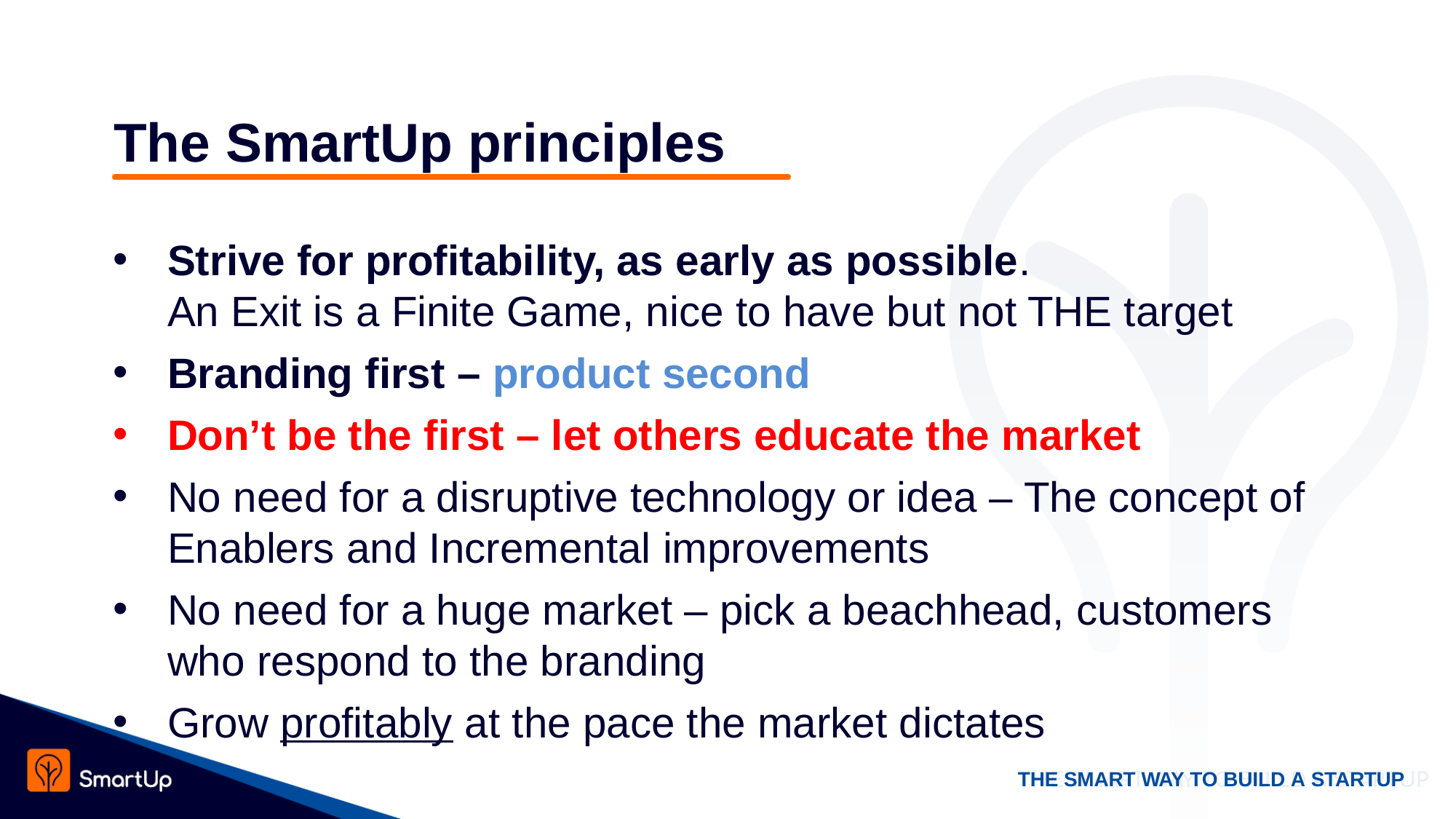

The SmartUp principles
Strive for profitability, as early as possible.
An Exit is a Finite Game, nice to have but not THE target
Branding first – product second
Don’t be the first – let others educate the market
No need for a disruptive technology or idea – The concept of Enablers and Incremental improvements
No need for a huge market – pick a beachhead, customers who respond to the branding
Grow profitably at the pace the market dictates
THE SMART WAY TO BUILD A STARTUP